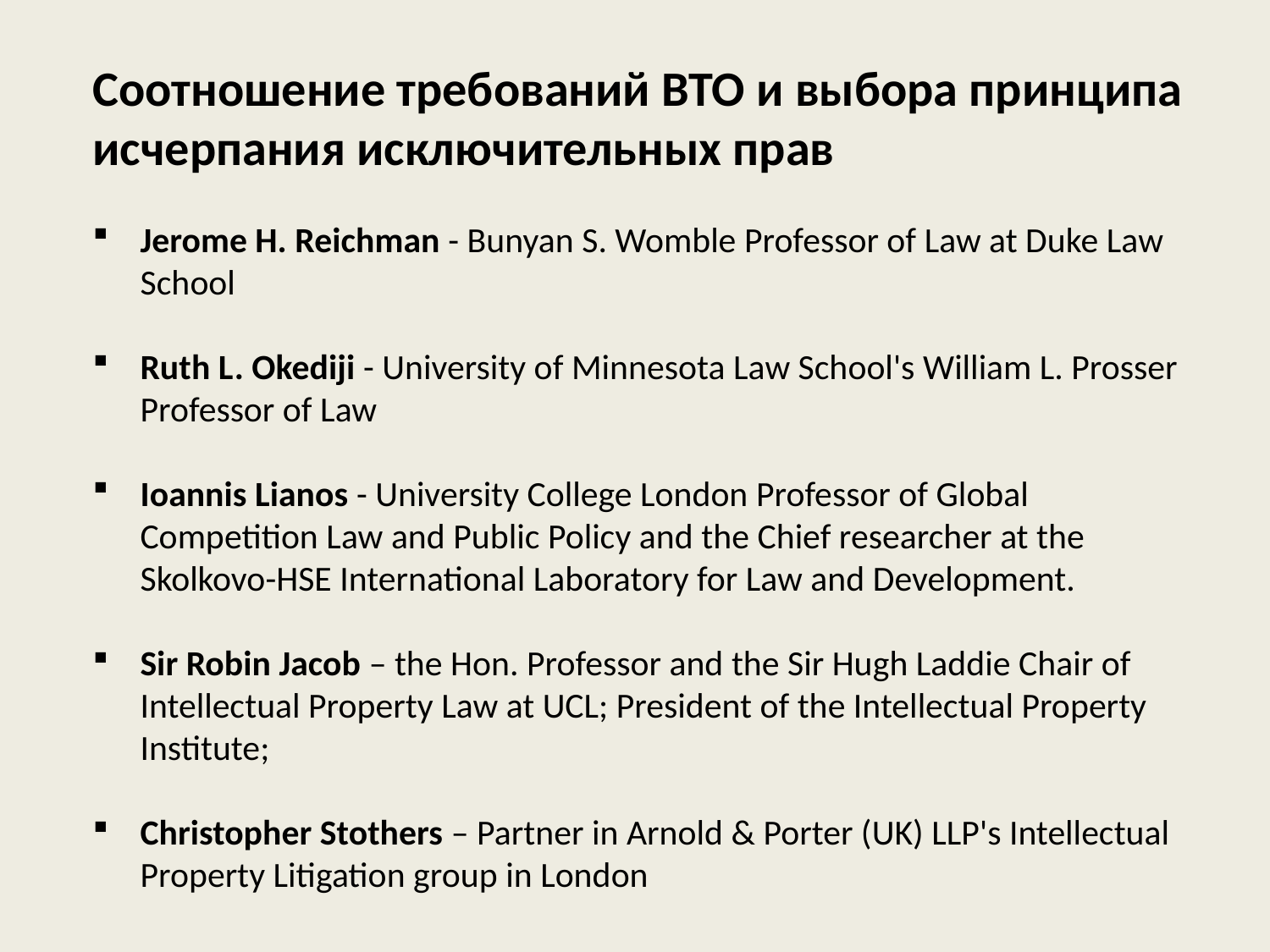

Соотношение требований ВТО и выбора принципа исчерпания исключительных прав

Jerome H. Reichman - Bunyan S. Womble Professor of Law at Duke Law School

Ruth L. Okediji - University of Minnesota Law School's William L. Prosser Professor of Law

Ioannis Lianos - University College London Professor of Global Competition Law and Public Policy and the Chief researcher at the Skolkovo-HSE International Laboratory for Law and Development.

Sir Robin Jacob – the Hon. Professor and the Sir Hugh Laddie Chair of Intellectual Property Law at UCL; President of the Intellectual Property Institute;

Christopher Stothers – Partner in Arnold & Porter (UK) LLP's Intellectual Property Litigation group in London